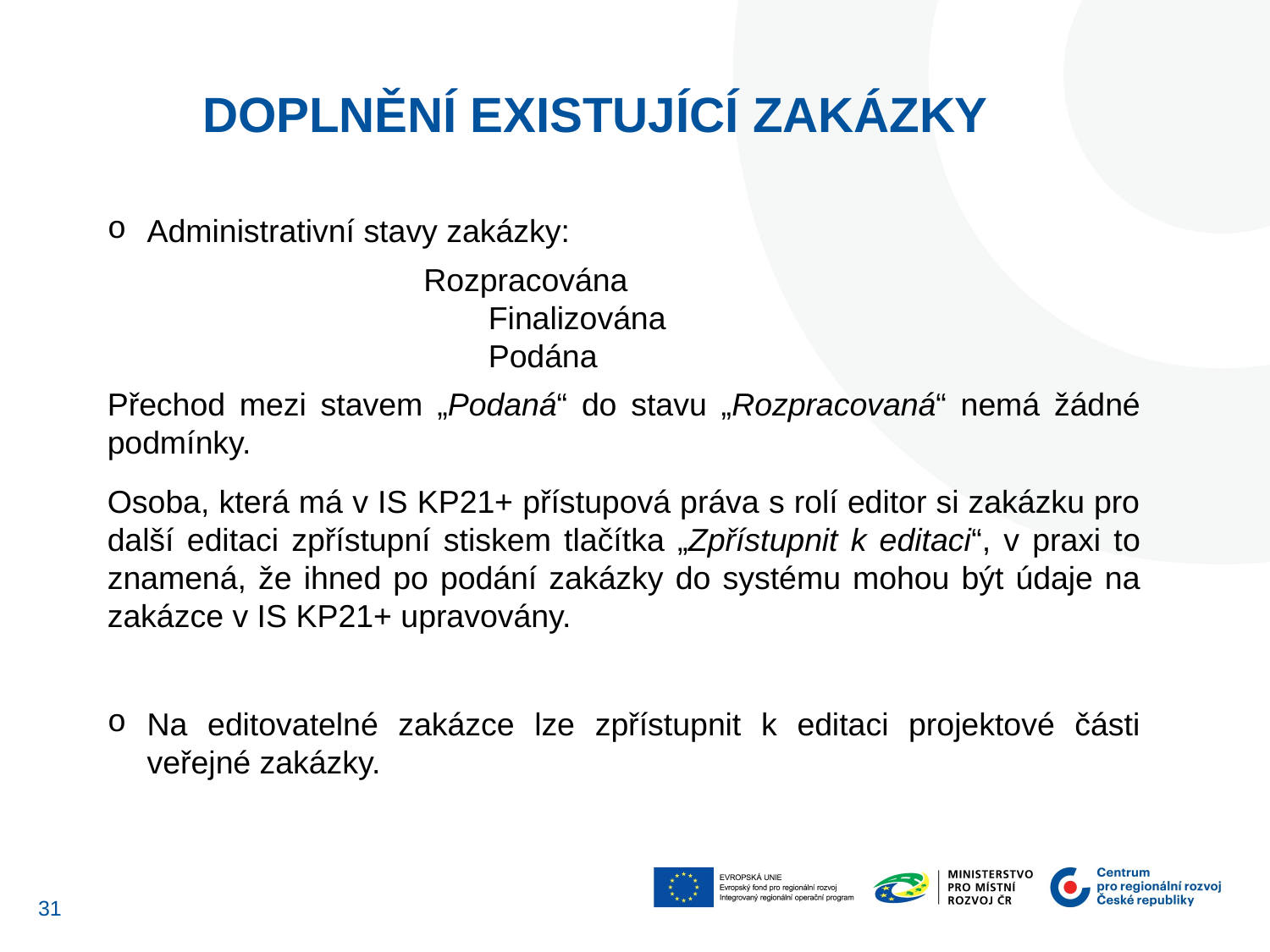

Doplnění existující zakázky
Administrativní stavy zakázky:
    		       Rozpracována
			Finalizována
			Podána
Přechod mezi stavem „Podaná“ do stavu „Rozpracovaná“ nemá žádné podmínky.
Osoba, která má v IS KP21+ přístupová práva s rolí editor si zakázku pro další editaci zpřístupní stiskem tlačítka „Zpřístupnit k editaci“, v praxi to znamená, že ihned po podání zakázky do systému mohou být údaje na zakázce v IS KP21+ upravovány.

Na editovatelné zakázce lze zpřístupnit k editaci projektové části veřejné zakázky.

31